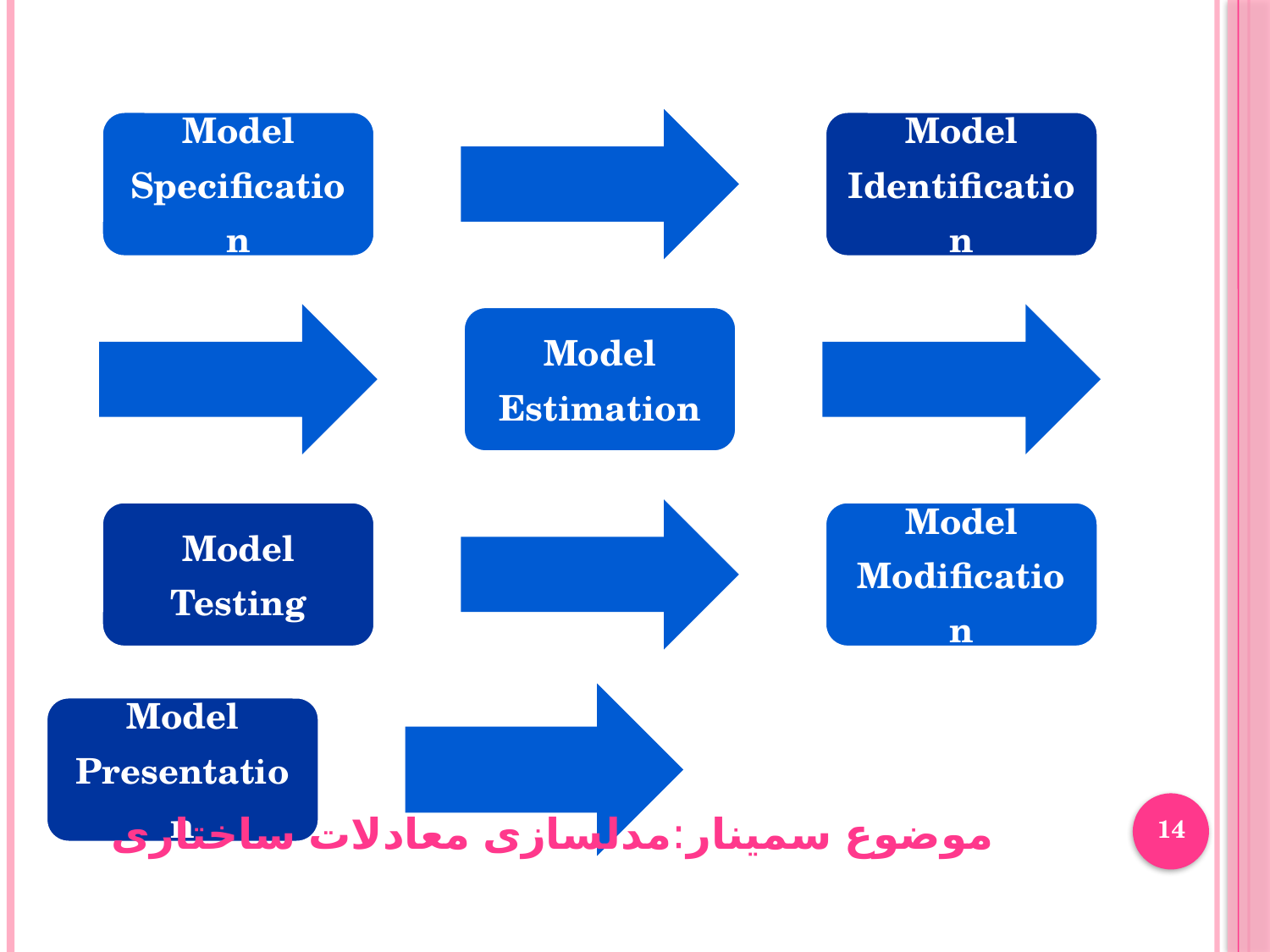

Model Estimation
Model Modification
Model Presentation
Model Testing
14
موضوع سمینار:مدلسازی معادلات ساختاری